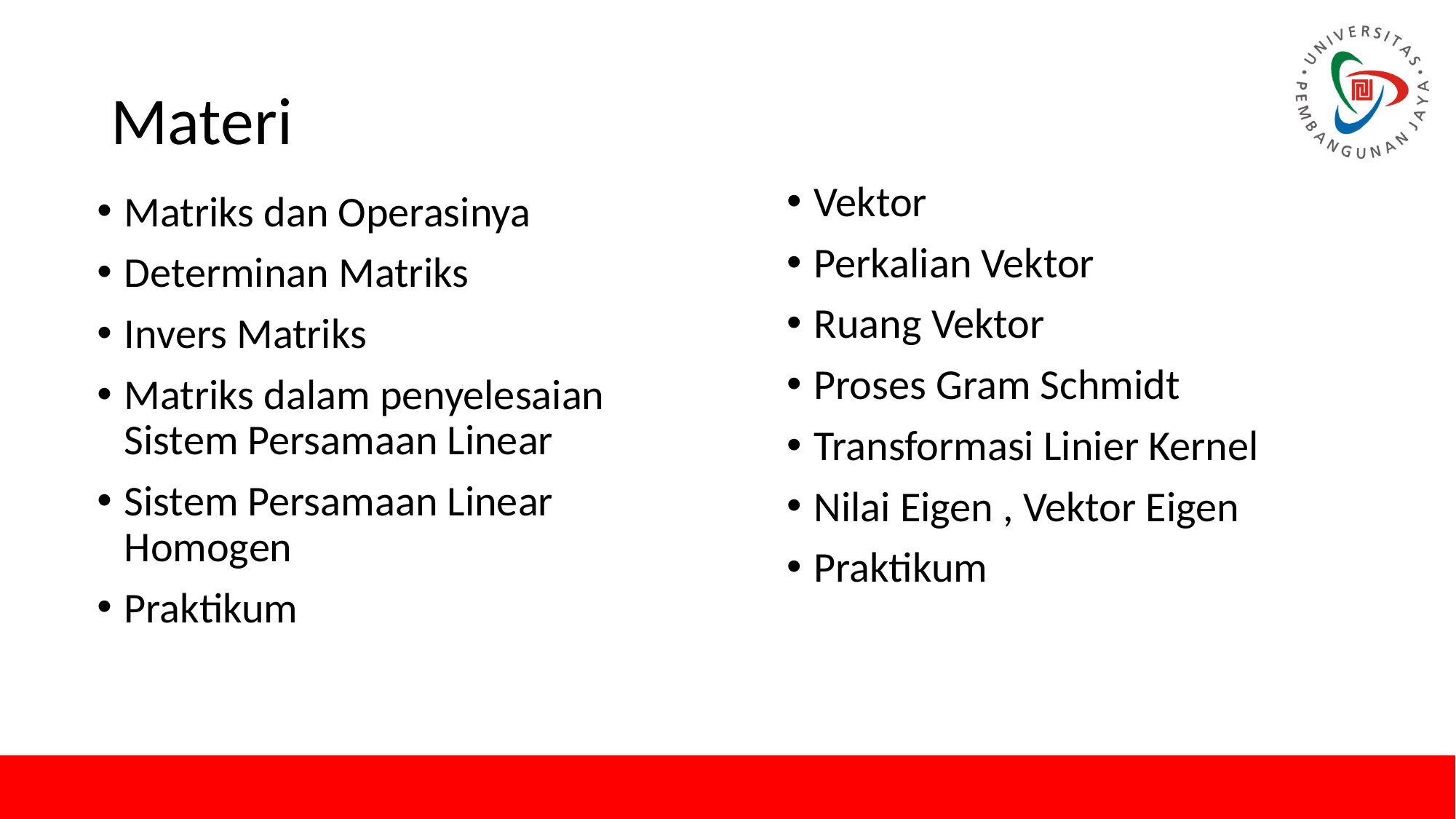

# Materi
Vektor
Perkalian Vektor
Ruang Vektor
Proses Gram Schmidt
Transformasi Linier Kernel
Nilai Eigen , Vektor Eigen
Praktikum

Matriks dan Operasinya
Determinan Matriks
Invers Matriks
Matriks dalam penyelesaian Sistem Persamaan Linear
Sistem Persamaan Linear Homogen
Praktikum